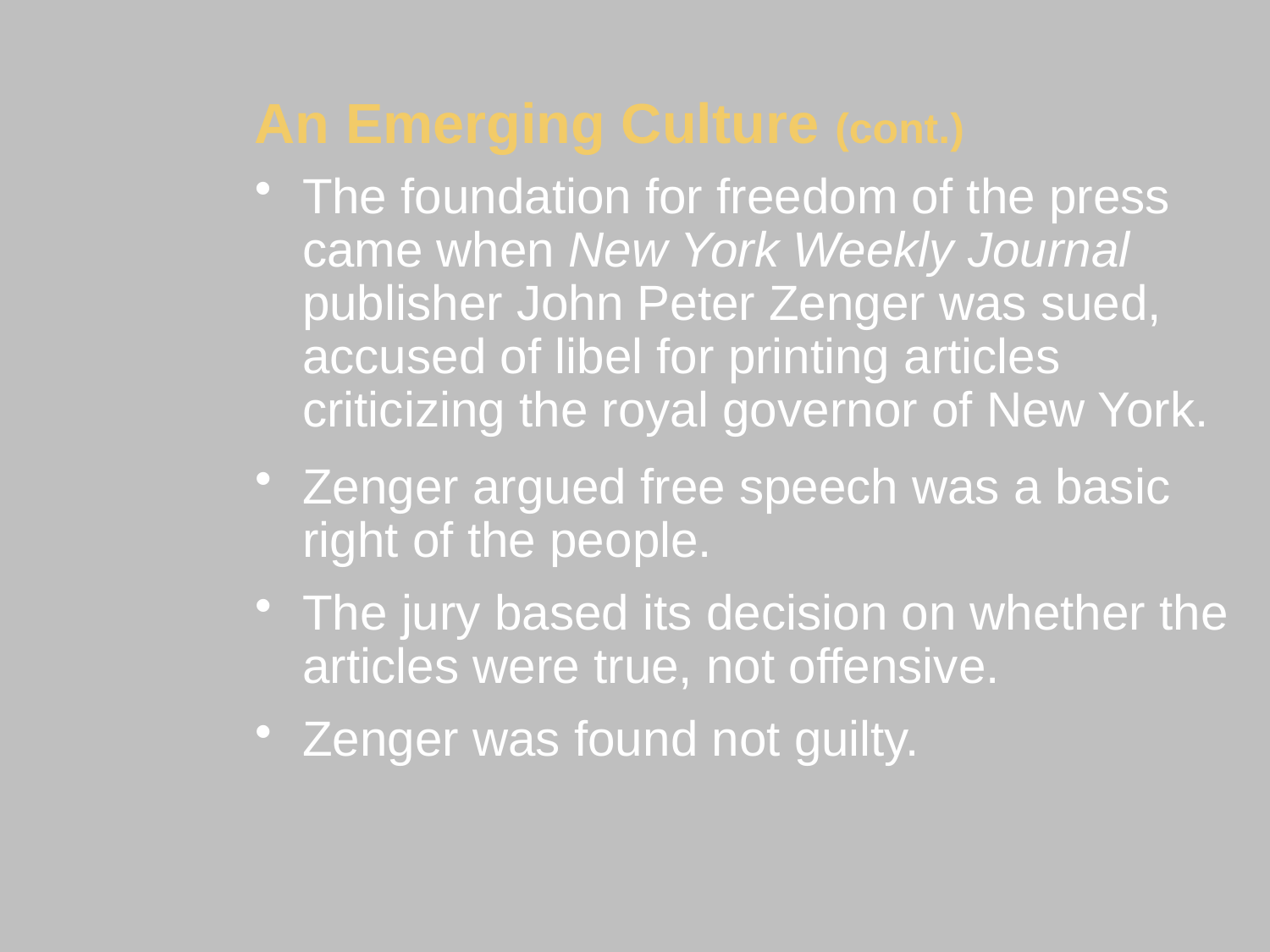

An Emerging Culture (cont.)
The foundation for freedom of the press came when New York Weekly Journal publisher John Peter Zenger was sued, accused of libel for printing articles criticizing the royal governor of New York.
#
Zenger argued free speech was a basic right of the people.
The jury based its decision on whether the articles were true, not offensive.
Zenger was found not guilty.